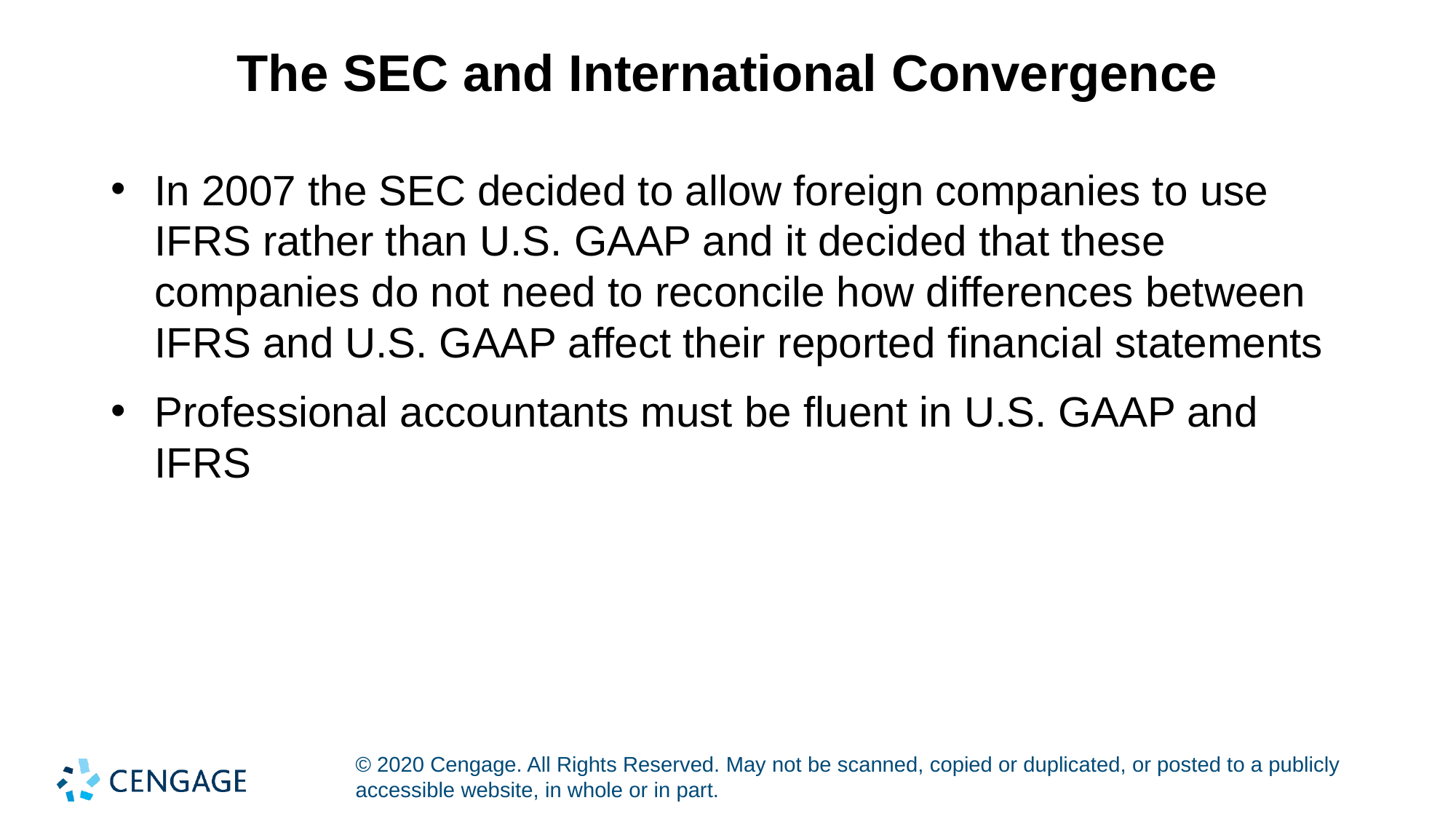

# The SEC and International Convergence
In 2007 the SEC decided to allow foreign companies to use IFRS rather than U.S. GAAP and it decided that these companies do not need to reconcile how differences between IFRS and U.S. GAAP affect their reported financial statements
Professional accountants must be fluent in U.S. GAAP and IFRS